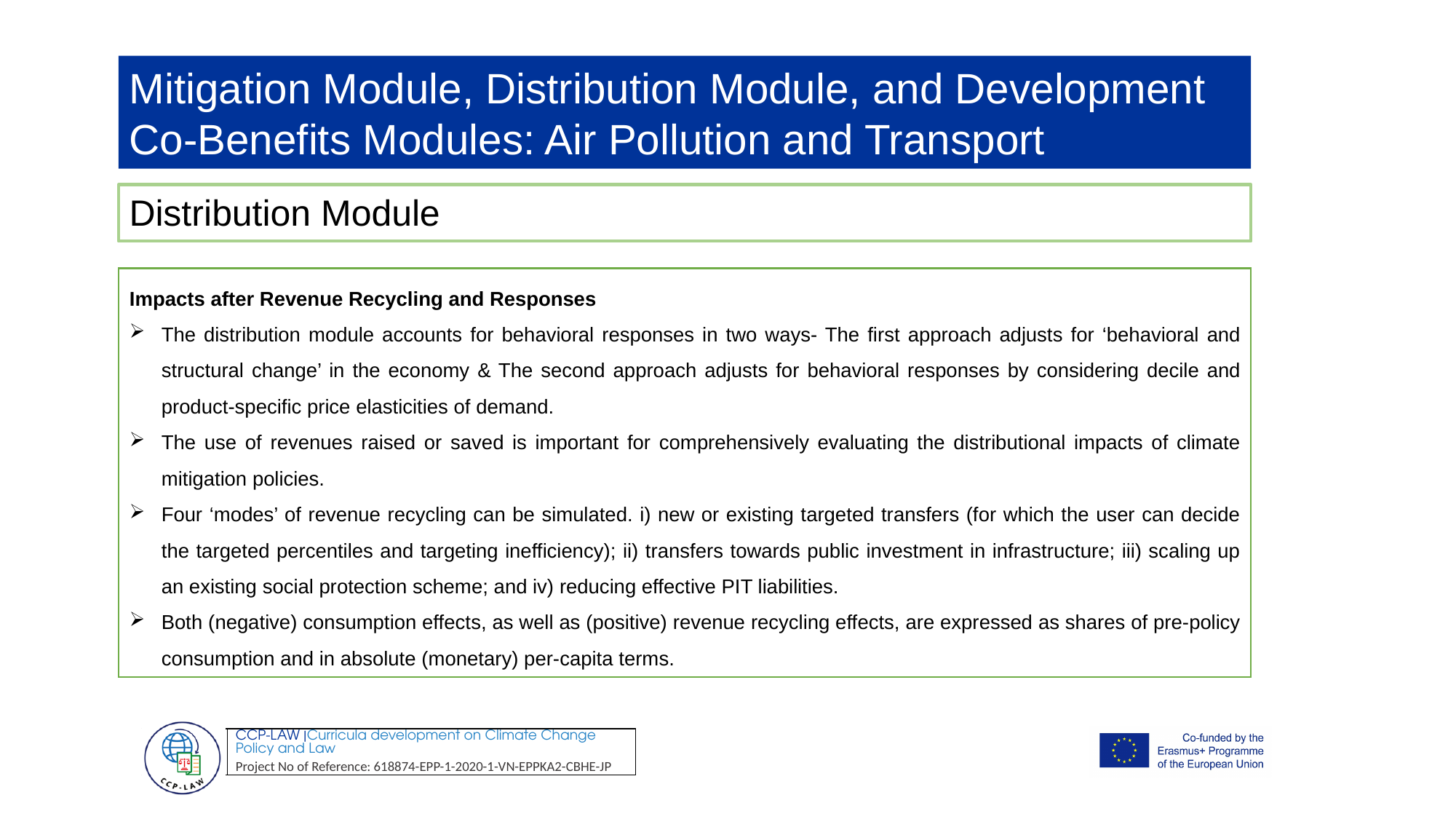

Mitigation Module, Distribution Module, and Development Co-Benefits Modules: Air Pollution and Transport
Distribution Module
Impacts after Revenue Recycling and Responses
The distribution module accounts for behavioral responses in two ways- The first approach adjusts for ‘behavioral and structural change’ in the economy & The second approach adjusts for behavioral responses by considering decile and product-specific price elasticities of demand.
The use of revenues raised or saved is important for comprehensively evaluating the distributional impacts of climate mitigation policies.
Four ‘modes’ of revenue recycling can be simulated. i) new or existing targeted transfers (for which the user can decide the targeted percentiles and targeting inefficiency); ii) transfers towards public investment in infrastructure; iii) scaling up an existing social protection scheme; and iv) reducing effective PIT liabilities.
Both (negative) consumption effects, as well as (positive) revenue recycling effects, are expressed as shares of pre-policy consumption and in absolute (monetary) per-capita terms.